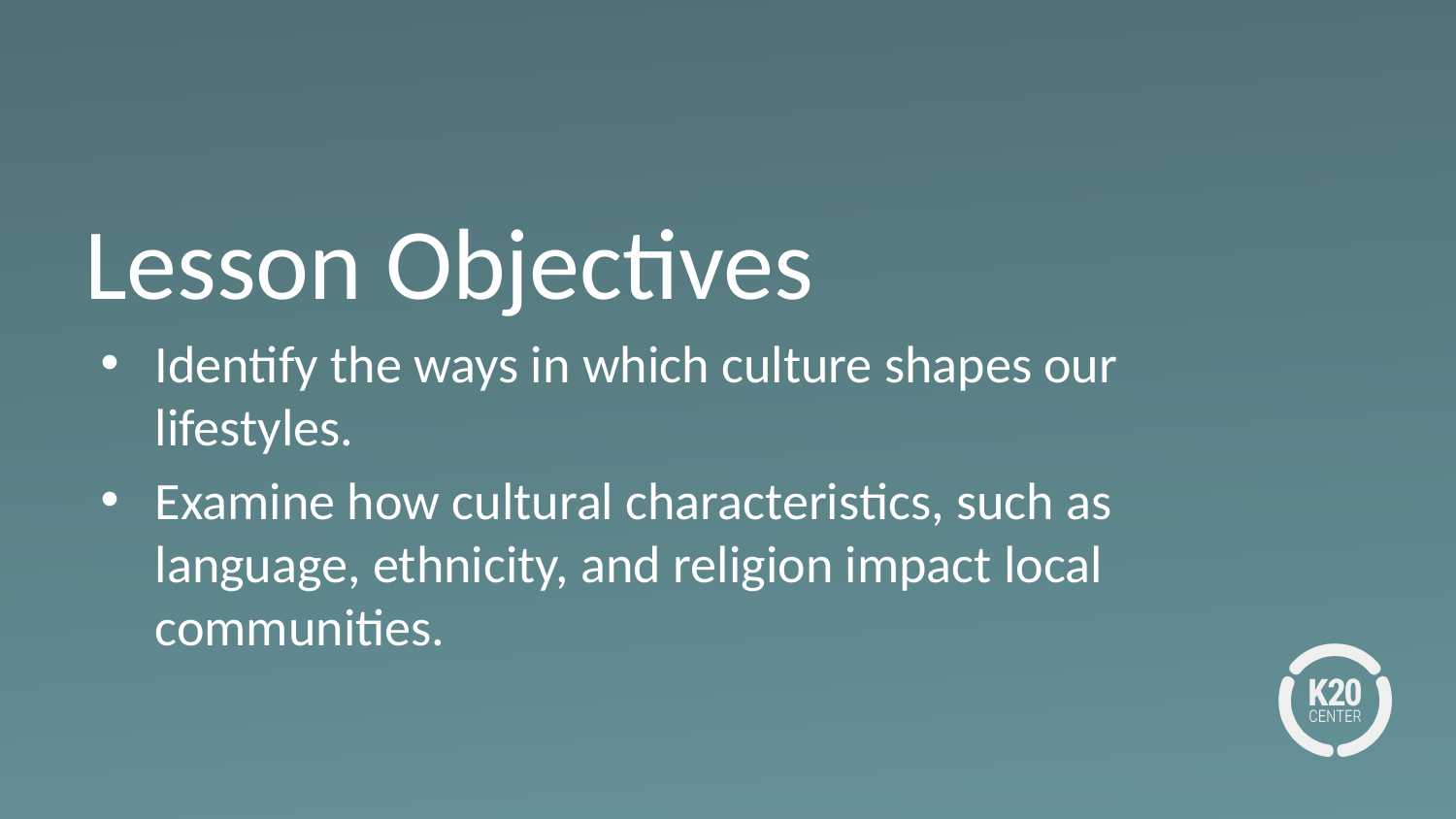

# Lesson Objectives
Identify the ways in which culture shapes our lifestyles.
Examine how cultural characteristics, such as language, ethnicity, and religion impact local communities.